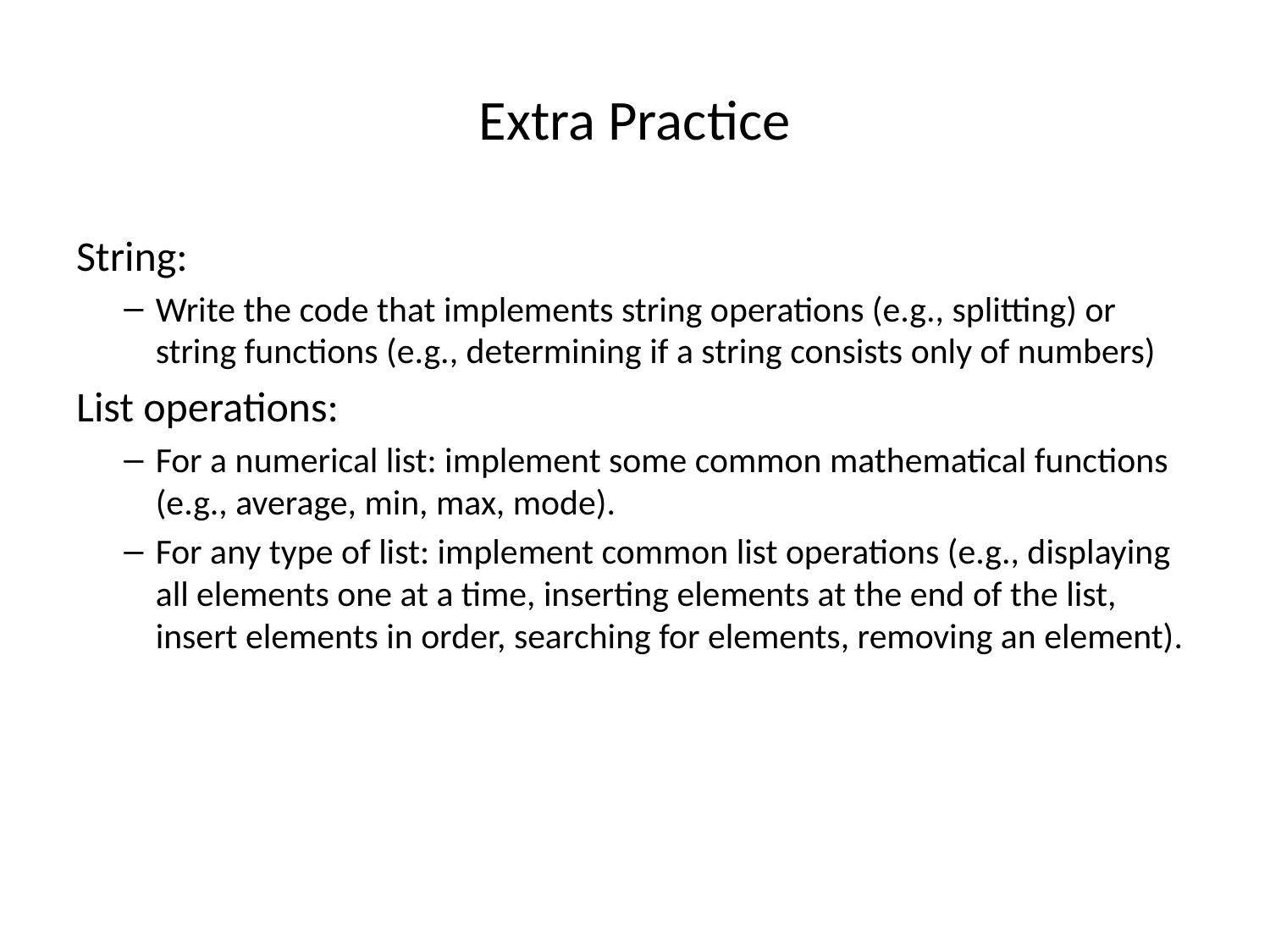

Extra Practice
String:
Write the code that implements string operations (e.g., splitting) or string functions (e.g., determining if a string consists only of numbers)
List operations:
For a numerical list: implement some common mathematical functions (e.g., average, min, max, mode).
For any type of list: implement common list operations (e.g., displaying all elements one at a time, inserting elements at the end of the list, insert elements in order, searching for elements, removing an element).